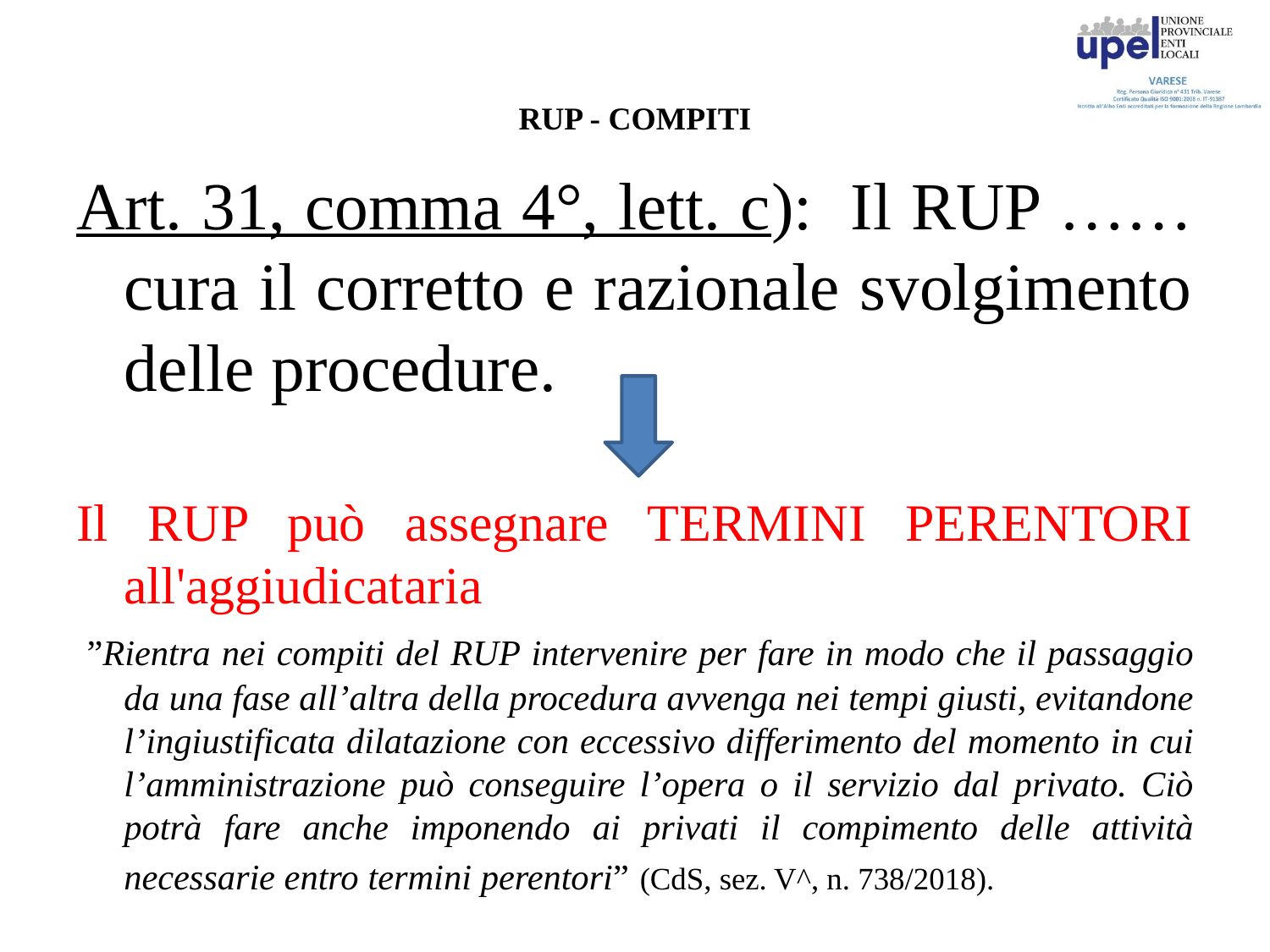

# RUP - COMPITI
Art. 31, comma 4°, lett. c):  Il RUP …… cura il corretto e razionale svolgimento delle procedure.

Il RUP può assegnare TERMINI PERENTORI all'aggiudicataria
 ”Rientra nei compiti del RUP intervenire per fare in modo che il passaggio da una fase all’altra della procedura avvenga nei tempi giusti, evitandone l’ingiustificata dilatazione con eccessivo differimento del momento in cui l’amministrazione può conseguire l’opera o il servizio dal privato. Ciò potrà fare anche imponendo ai privati il compimento delle attività necessarie entro termini perentori” (CdS, sez. V^, n. 738/2018).